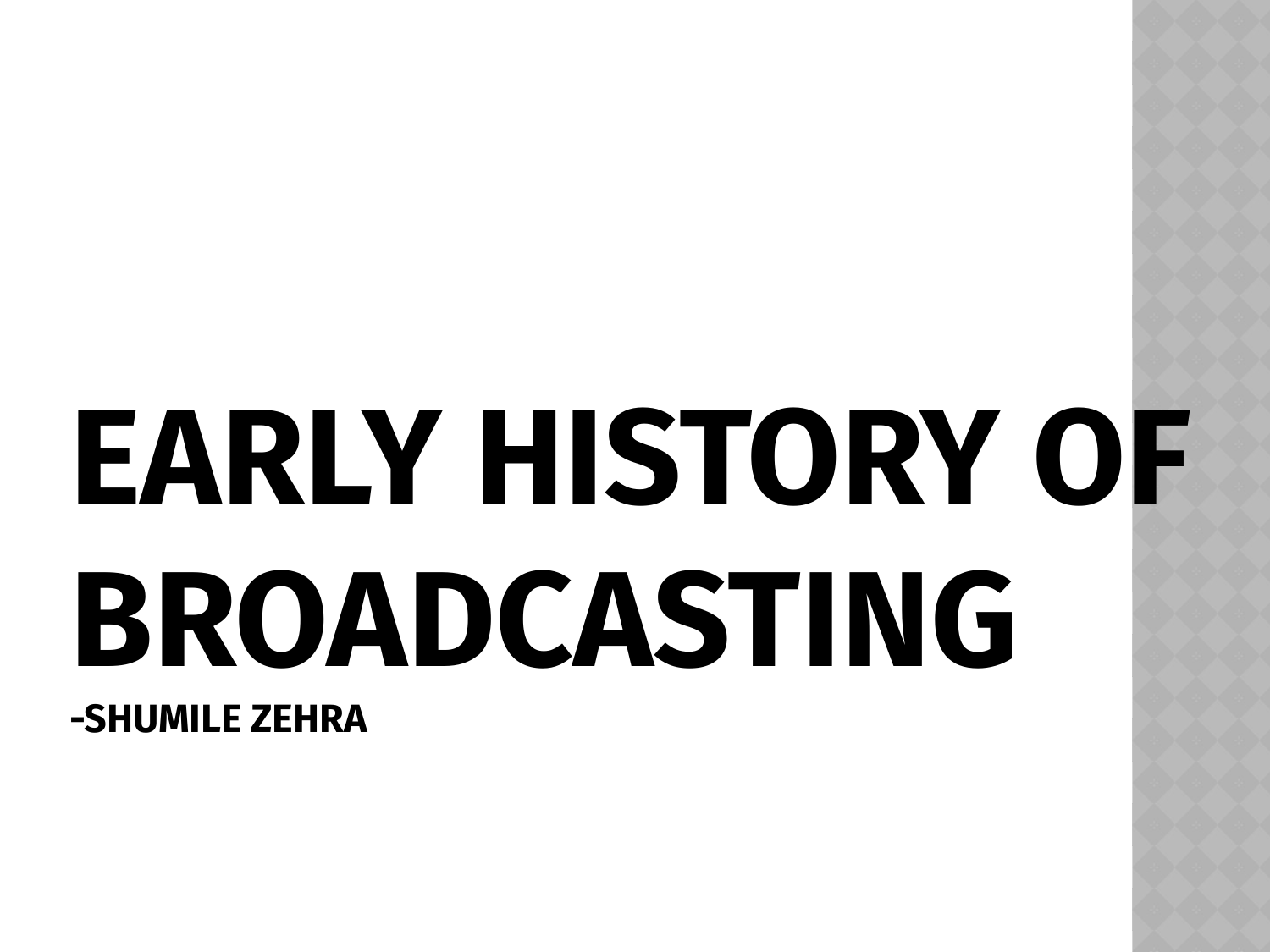

# Early History of Broadcasting -Shumile Zehra